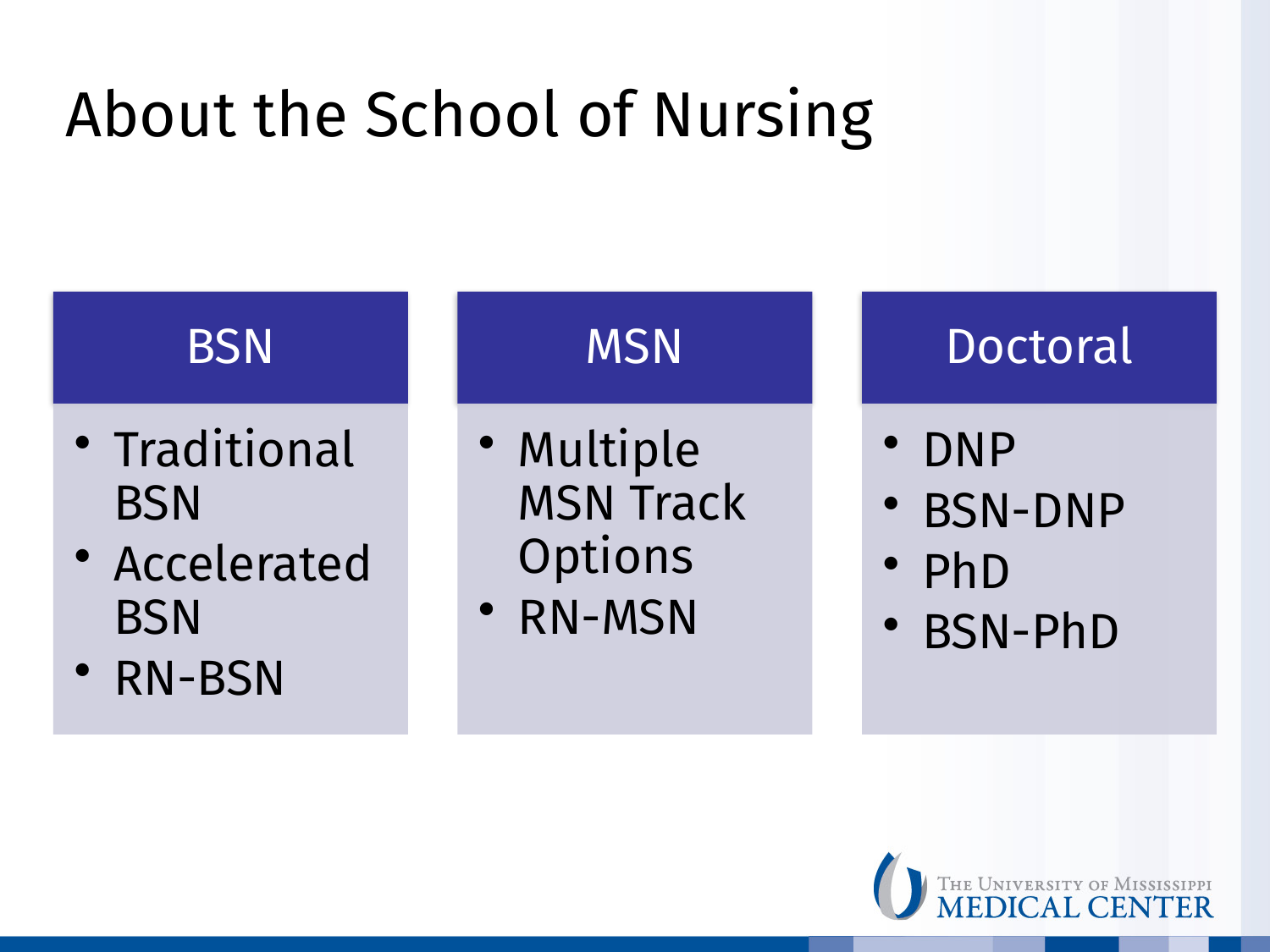

# About the School of Nursing
BSN
Traditional BSN
Accelerated BSN
RN-BSN
MSN
Multiple MSN Track Options
RN-MSN
Doctoral
DNP
BSN-DNP
PhD
BSN-PhD